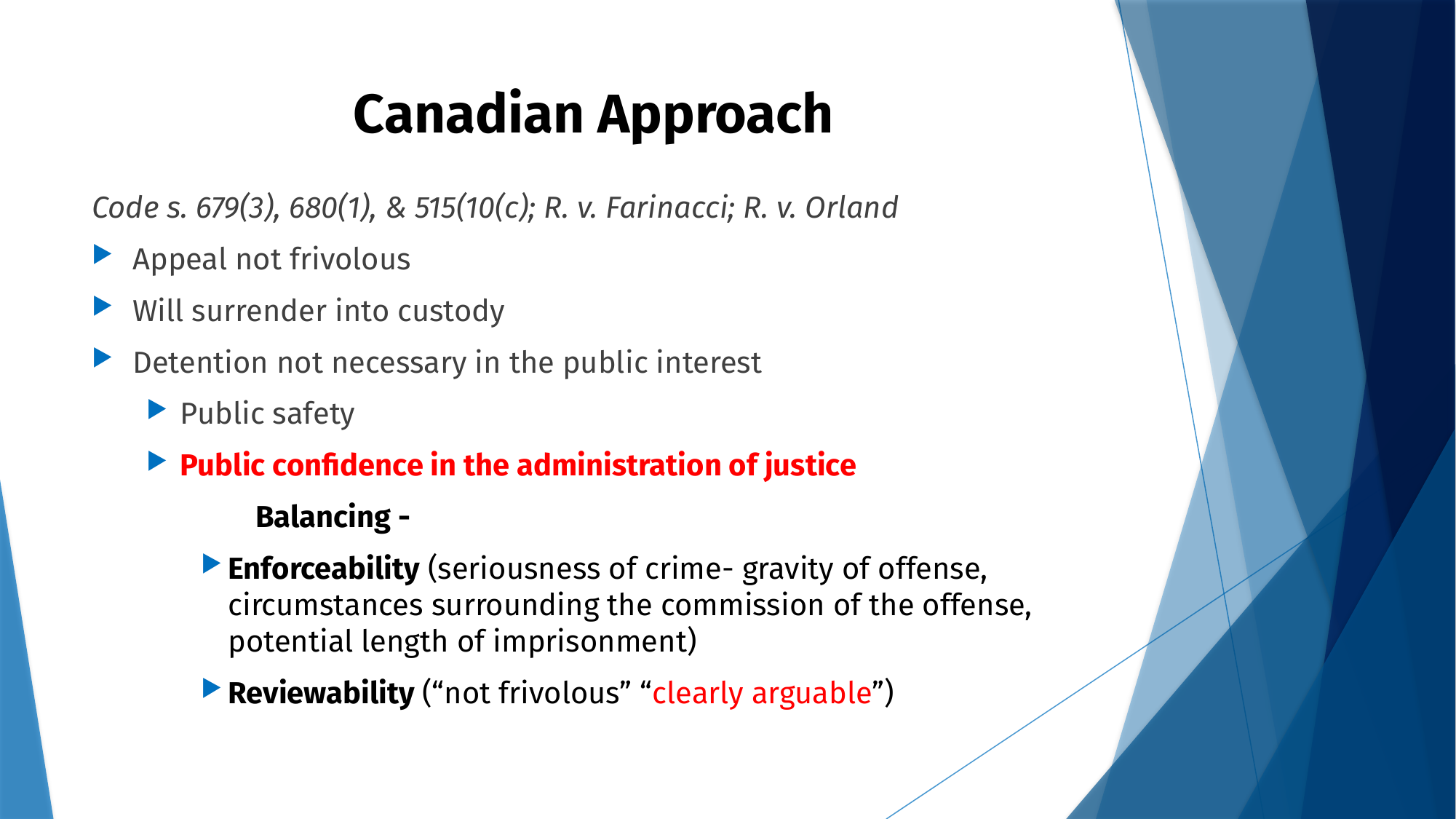

# Canadian Approach
Code s. 679(3), 680(1), & 515(10(c); R. v. Farinacci; R. v. Orland
Appeal not frivolous
Will surrender into custody
Detention not necessary in the public interest
Public safety
Public confidence in the administration of justice
	Balancing -
Enforceability (seriousness of crime- gravity of offense, circumstances surrounding the commission of the offense, potential length of imprisonment)
Reviewability (“not frivolous” “clearly arguable”)